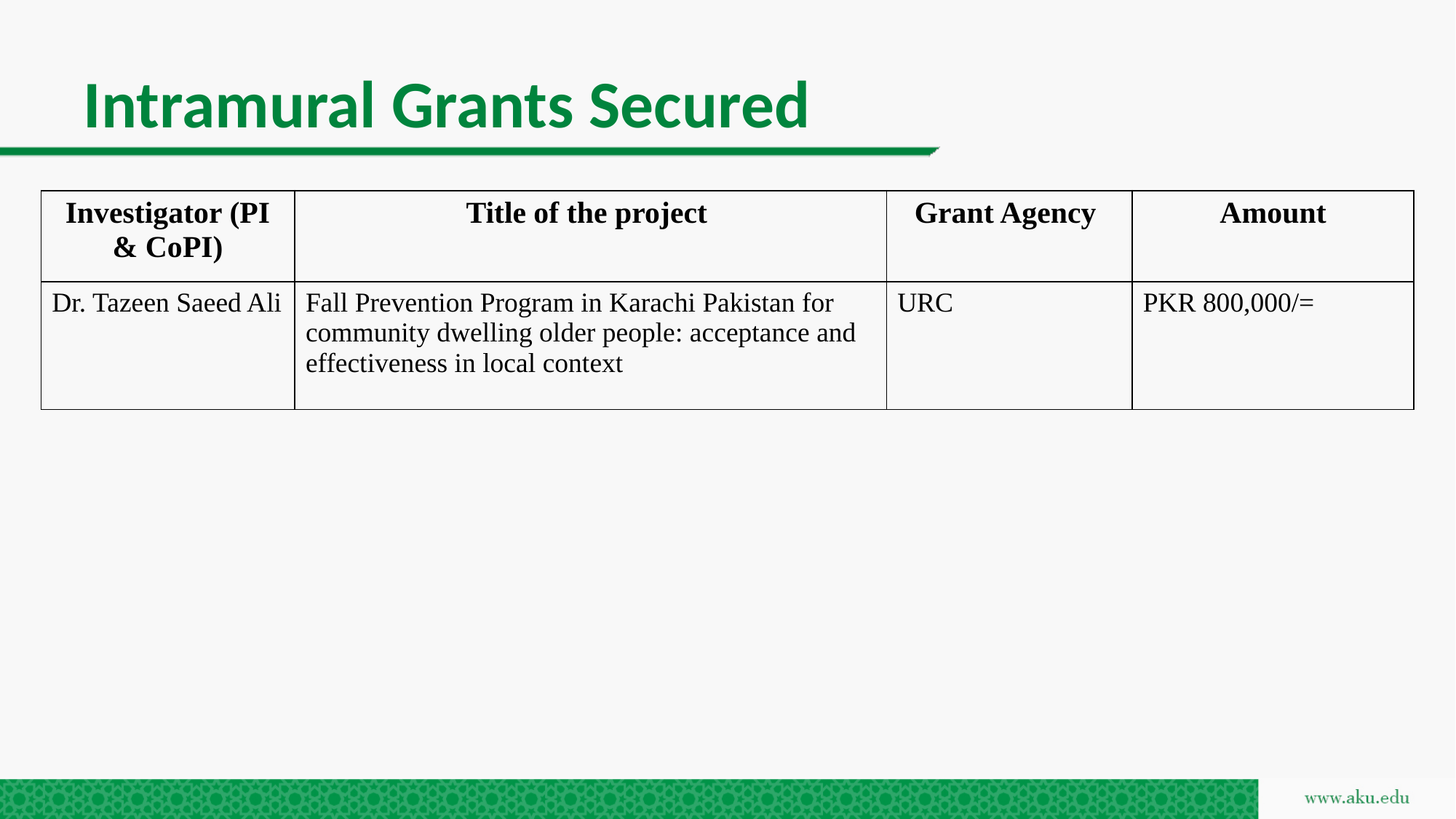

# Intramural Grants Secured
| Investigator (PI & CoPI) | Title of the project | Grant Agency | Amount |
| --- | --- | --- | --- |
| Dr. Tazeen Saeed Ali | Fall Prevention Program in Karachi Pakistan for community dwelling older people: acceptance and effectiveness in local context | URC | PKR 800,000/= |